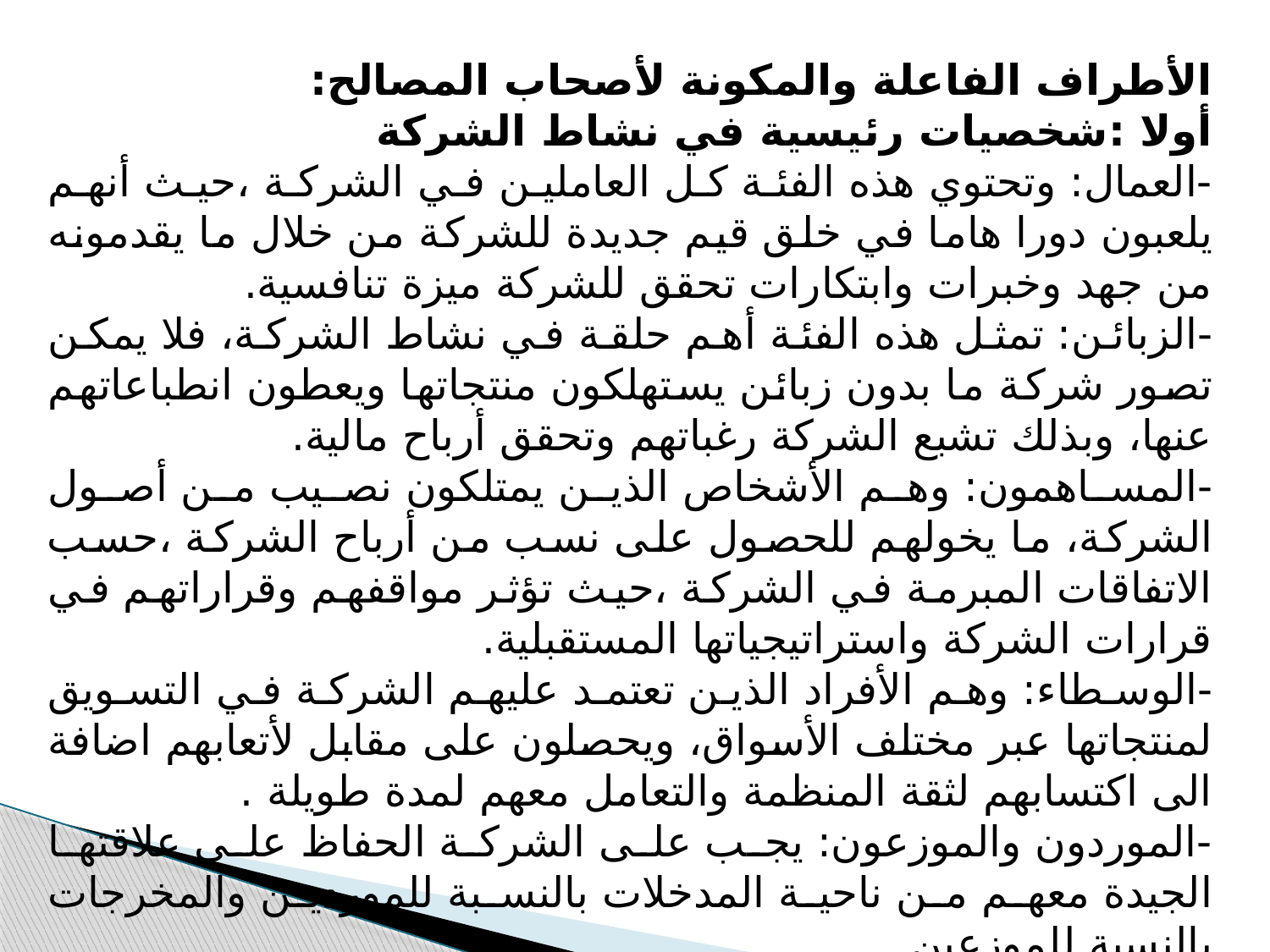

الأطراف الفاعلة والمكونة لأصحاب المصالح:
أولا :شخصيات رئيسية في نشاط الشركة
-العمال: وتحتوي هذه الفئة كل العاملين في الشركة ،حيث أنهم يلعبون دورا هاما في خلق قيم جديدة للشركة من خلال ما يقدمونه من جهد وخبرات وابتكارات تحقق للشركة ميزة تنافسية.
-الزبائن: تمثل هذه الفئة أهم حلقة في نشاط الشركة، فلا يمكن تصور شركة ما بدون زبائن يستهلكون منتجاتها ويعطون انطباعاتهم عنها، وبذلك تشبع الشركة رغباتهم وتحقق أرباح مالية.
-المساهمون: وهم الأشخاص الذين يمتلكون نصيب من أصول الشركة، ما يخولهم للحصول على نسب من أرباح الشركة ،حسب الاتفاقات المبرمة في الشركة ،حيث تؤثر مواقفهم وقراراتهم في قرارات الشركة واستراتيجياتها المستقبلية.
-الوسطاء: وهم الأفراد الذين تعتمد عليهم الشركة في التسويق لمنتجاتها عبر مختلف الأسواق، ويحصلون على مقابل لأتعابهم اضافة الى اكتسابهم لثقة المنظمة والتعامل معهم لمدة طويلة .
-الموردون والموزعون: يجب على الشركة الحفاظ على علاقتها الجيدة معهم من ناحية المدخلات بالنسبة للموردين والمخرجات بالنسبة للموزعين.